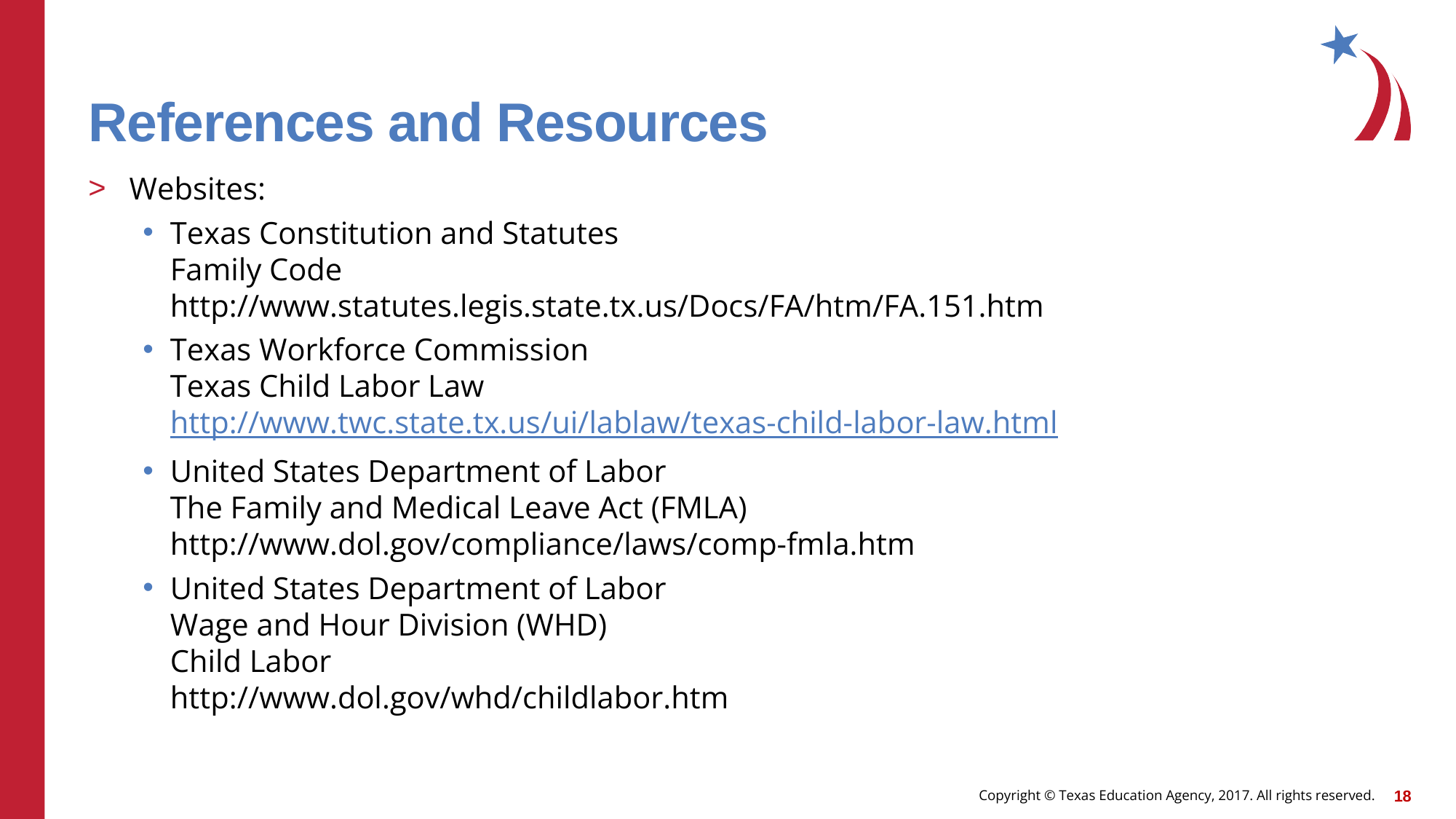

# References and Resources
Websites:
Texas Constitution and Statutes
Family Code
http://www.statutes.legis.state.tx.us/Docs/FA/htm/FA.151.htm
Texas Workforce Commission
Texas Child Labor Law
http://www.twc.state.tx.us/ui/lablaw/texas-child-labor-law.html
United States Department of Labor
The Family and Medical Leave Act (FMLA)
http://www.dol.gov/compliance/laws/comp-fmla.htm
United States Department of Labor
Wage and Hour Division (WHD)
Child Labor
http://www.dol.gov/whd/childlabor.htm